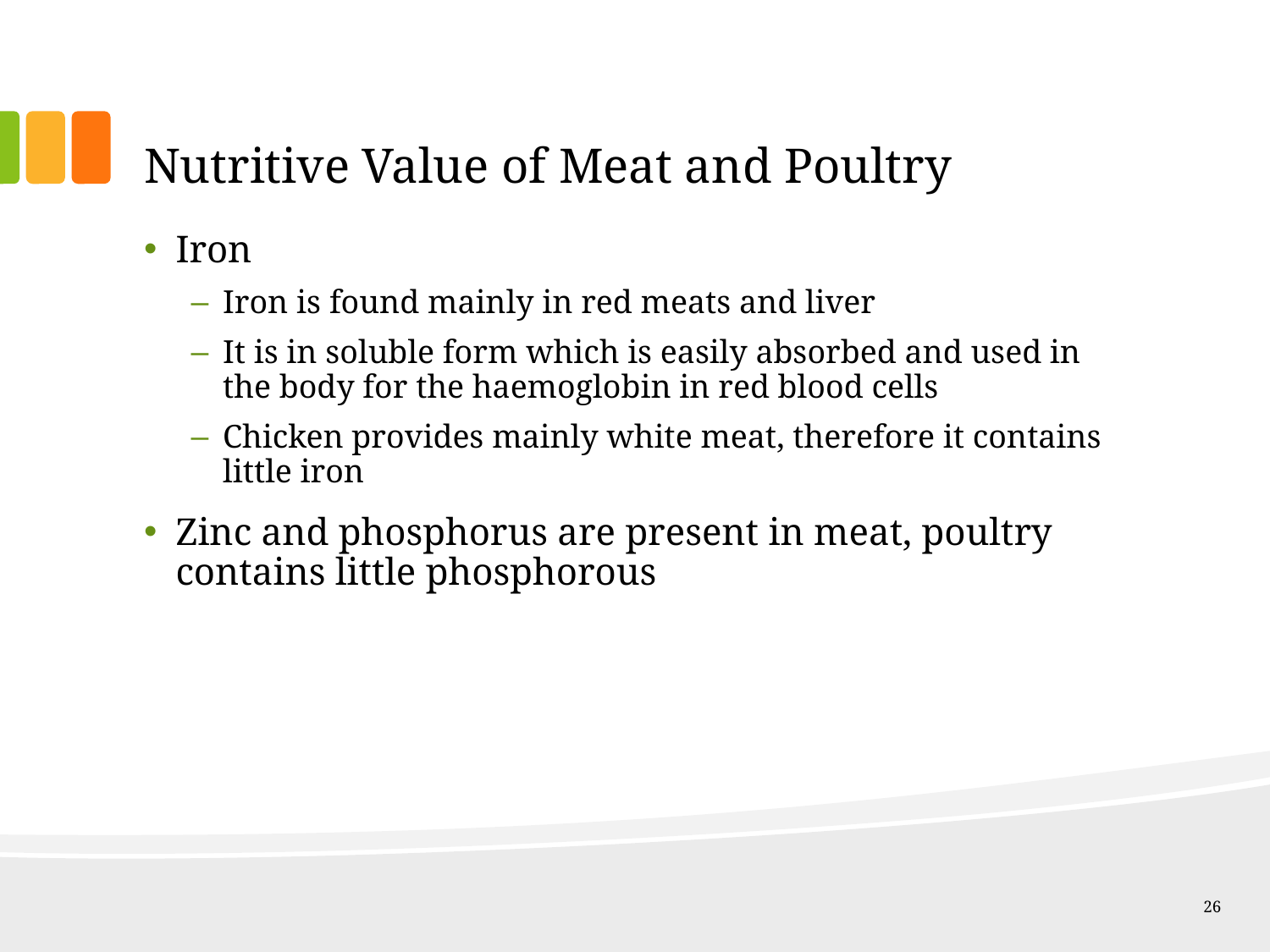

# Nutritive Value of Meat and Poultry
Iron
Iron is found mainly in red meats and liver
It is in soluble form which is easily absorbed and used in the body for the haemoglobin in red blood cells
Chicken provides mainly white meat, therefore it contains little iron
Zinc and phosphorus are present in meat, poultry contains little phosphorous
26